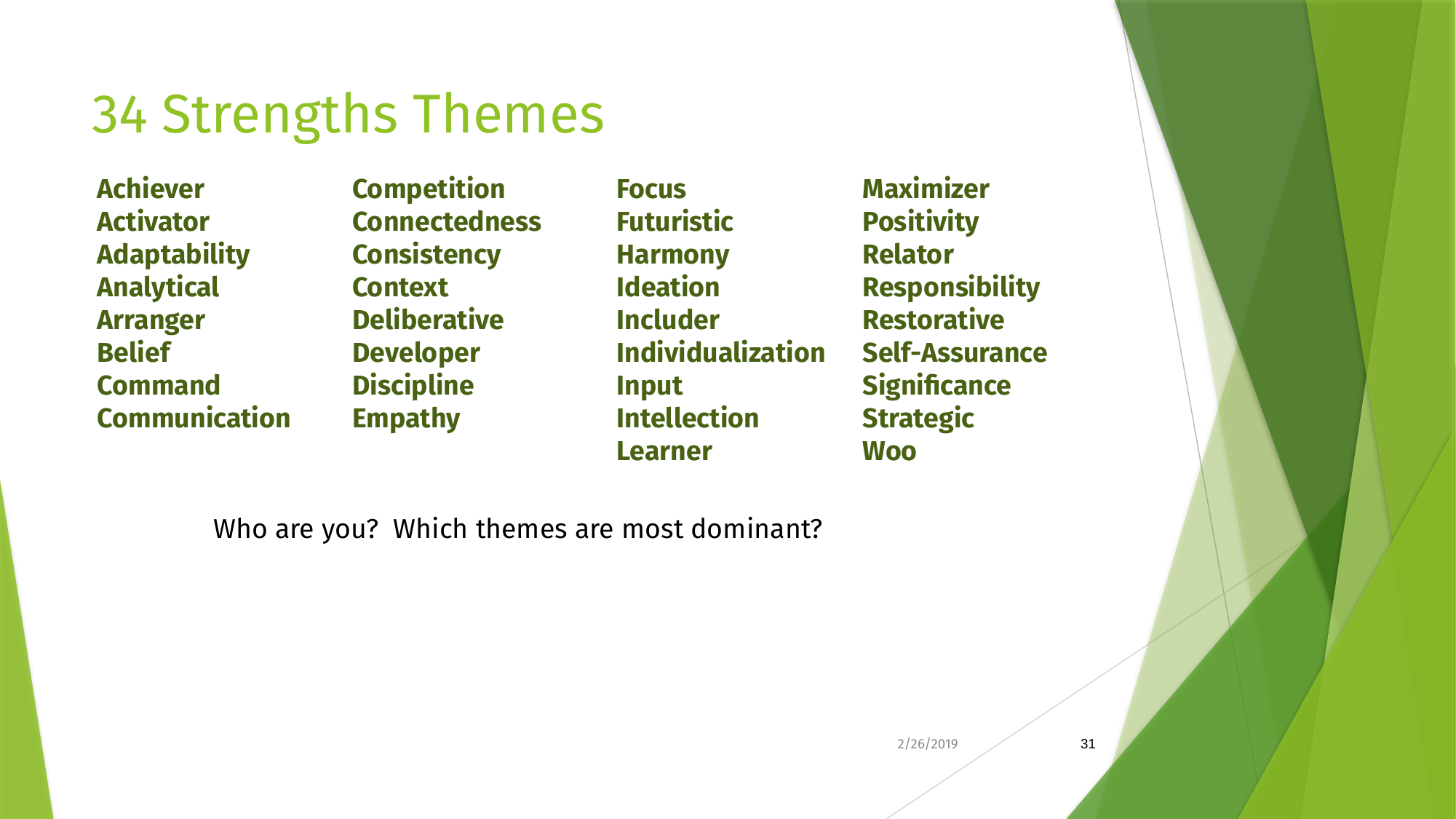

# 34 Strengths Themes
| Achiever Activator Adaptability Analytical Arranger Belief Command Communication | Competition Connectedness Consistency Context Deliberative Developer Discipline Empathy | Focus Futuristic Harmony Ideation Includer Individualization Input Intellection Learner | Maximizer Positivity Relator Responsibility Restorative Self-Assurance Significance Strategic Woo |
| --- | --- | --- | --- |
Who are you?  Which themes are most dominant?
31
2/26/2019